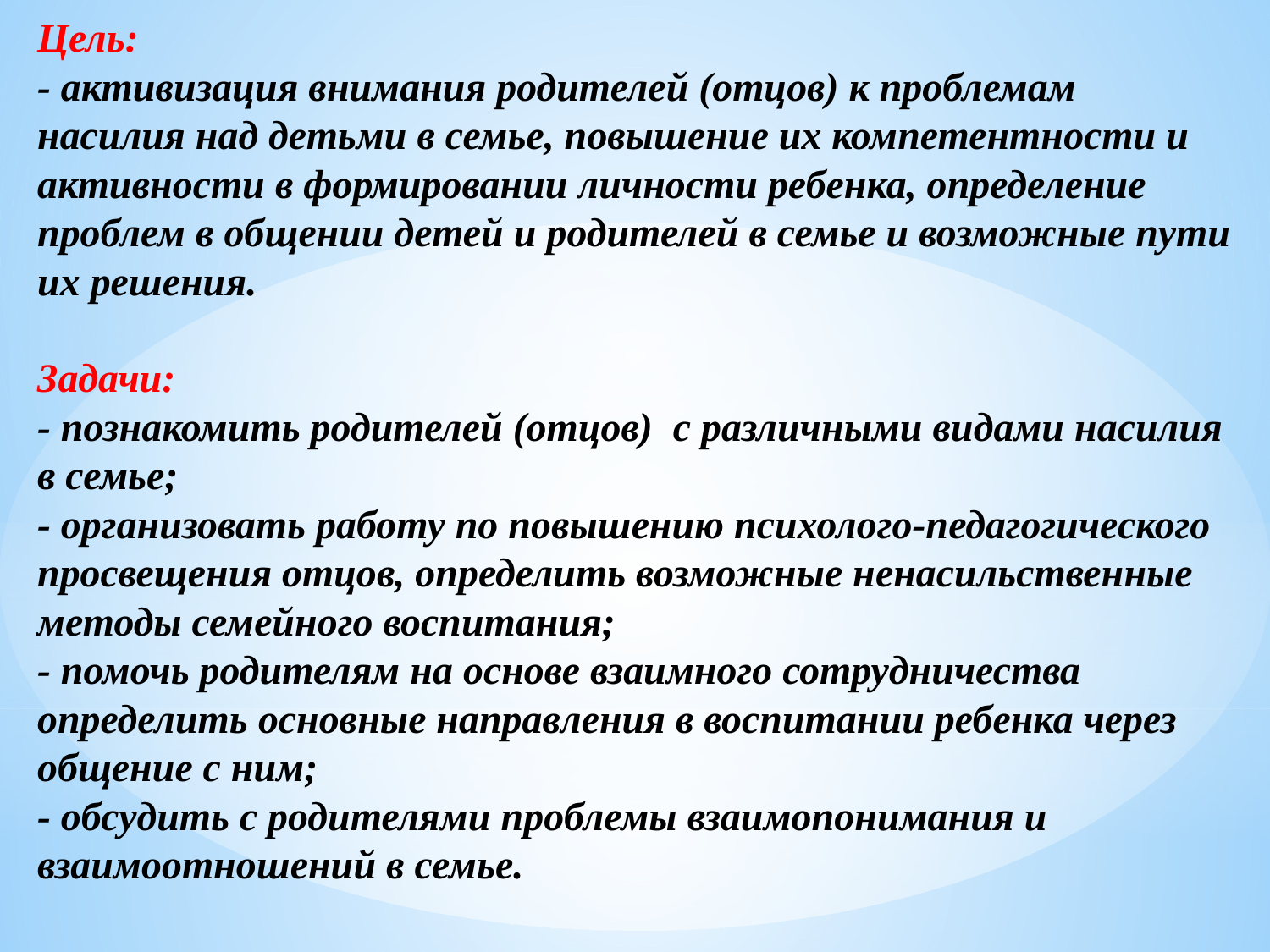

Цель:
- активизация внимания родителей (отцов) к проблемам насилия над детьми в семье, повышение их компетентности и активности в формировании личности ребенка, определение проблем в общении детей и родителей в семье и возможные пути их решения.

Задачи:
- познакомить родителей (отцов)  с различными видами насилия в семье;
- организовать работу по повышению психолого-педагогического просвещения отцов, определить возможные ненасильственные методы семейного воспитания;
- помочь родителям на основе взаимного сотрудничества определить основные направления в воспитании ребенка через общение с ним;
- обсудить с родителями проблемы взаимопонимания и взаимоотношений в семье.